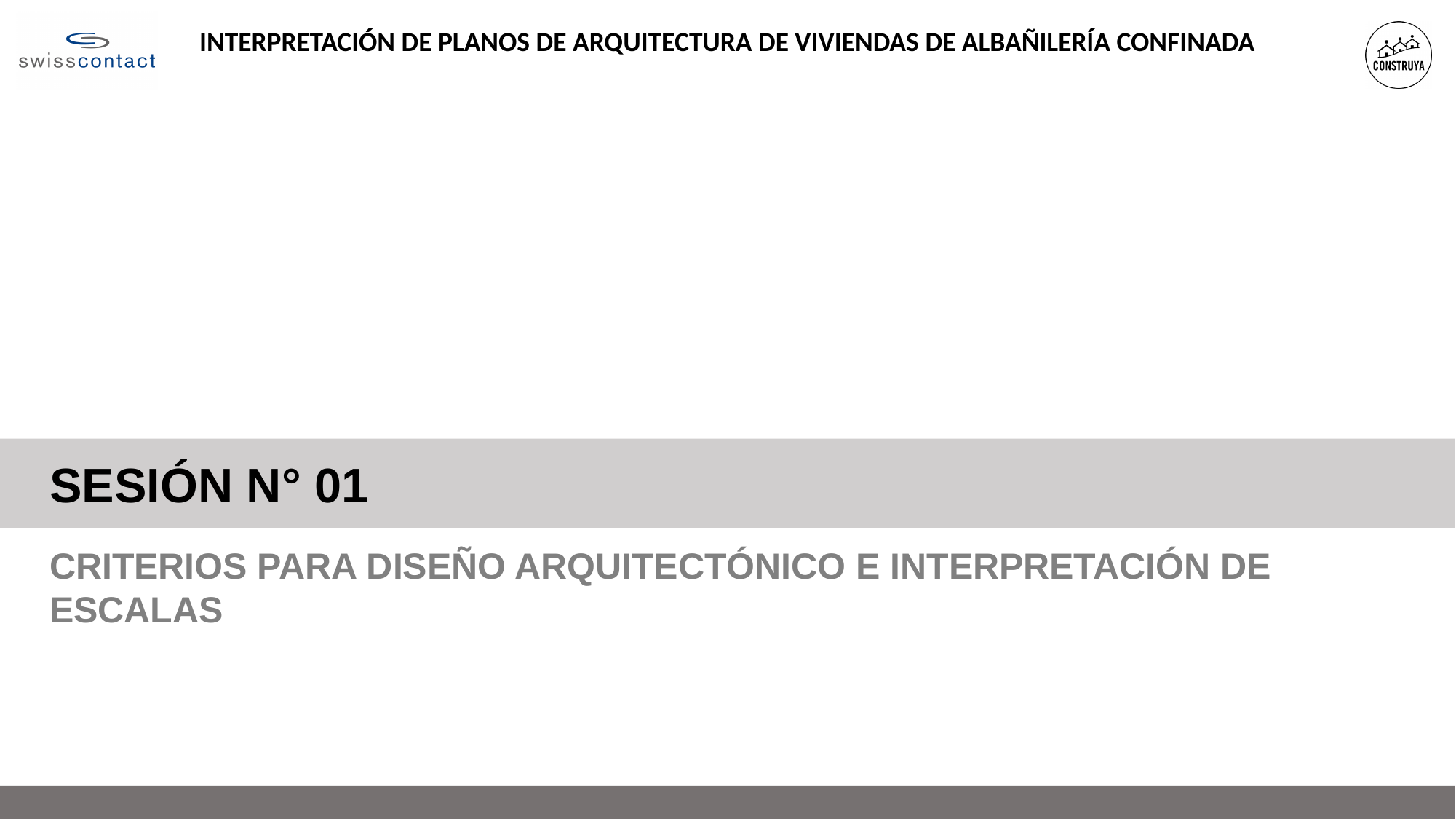

INTERPRETACIÓN DE PLANOS DE ARQUITECTURA DE VIVIENDAS DE ALBAÑILERÍA CONFINADA

SESIÓN N° 01
CRITERIOS PARA DISEÑO ARQUITECTÓNICO E INTERPRETACIÓN DE ESCALAS